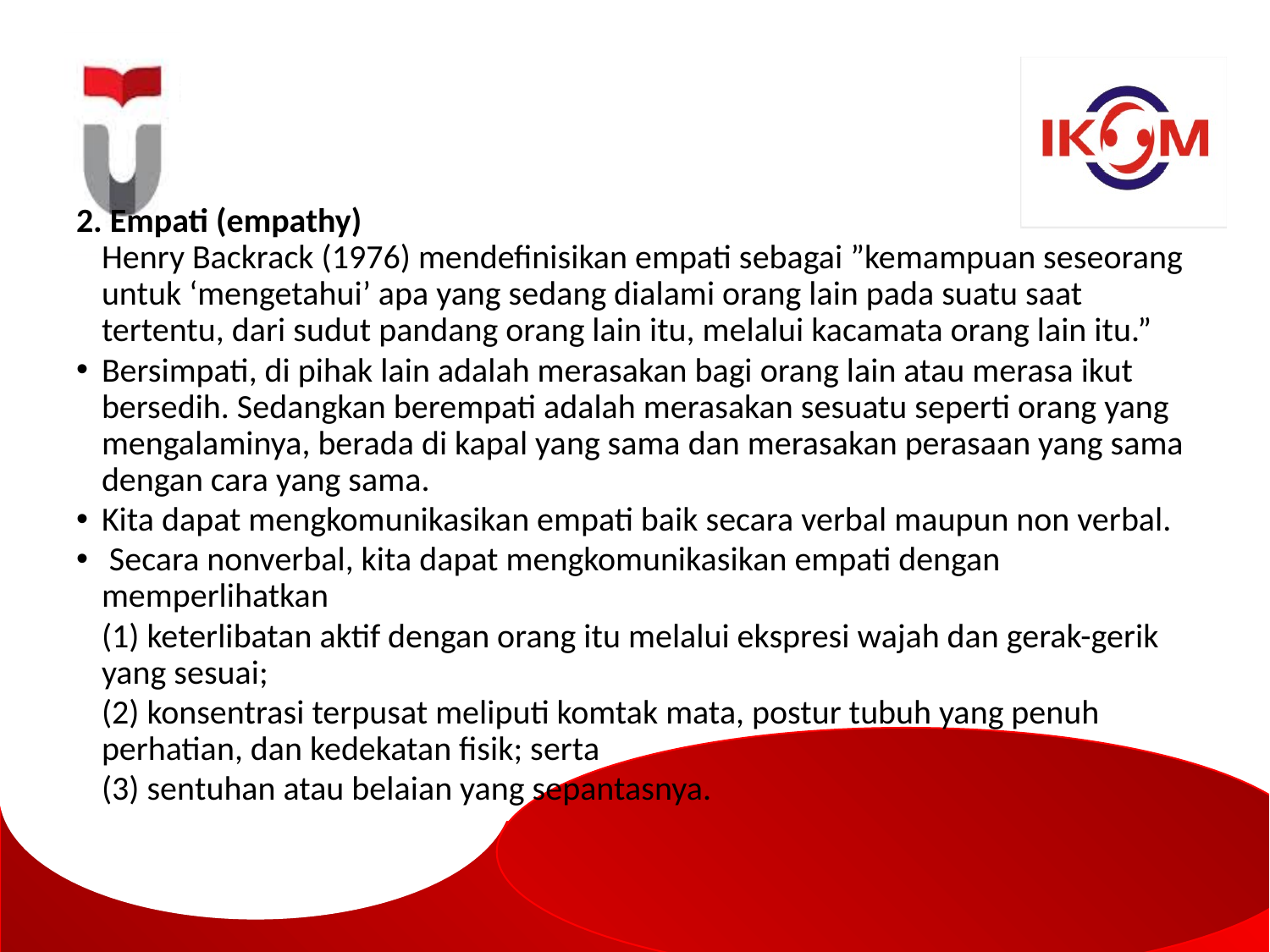

2. Empati (empathy)
Henry Backrack (1976) mendefinisikan empati sebagai ”kemampuan seseorang untuk ‘mengetahui’ apa yang sedang dialami orang lain pada suatu saat tertentu, dari sudut pandang orang lain itu, melalui kacamata orang lain itu.”
Bersimpati, di pihak lain adalah merasakan bagi orang lain atau merasa ikut bersedih. Sedangkan berempati adalah merasakan sesuatu seperti orang yang mengalaminya, berada di kapal yang sama dan merasakan perasaan yang sama dengan cara yang sama.
Kita dapat mengkomunikasikan empati baik secara verbal maupun non verbal.
 Secara nonverbal, kita dapat mengkomunikasikan empati dengan memperlihatkan
	(1) keterlibatan aktif dengan orang itu melalui ekspresi wajah dan gerak-gerik yang sesuai;
	(2) konsentrasi terpusat meliputi komtak mata, postur tubuh yang penuh perhatian, dan kedekatan fisik; serta
	(3) sentuhan atau belaian yang sepantasnya.